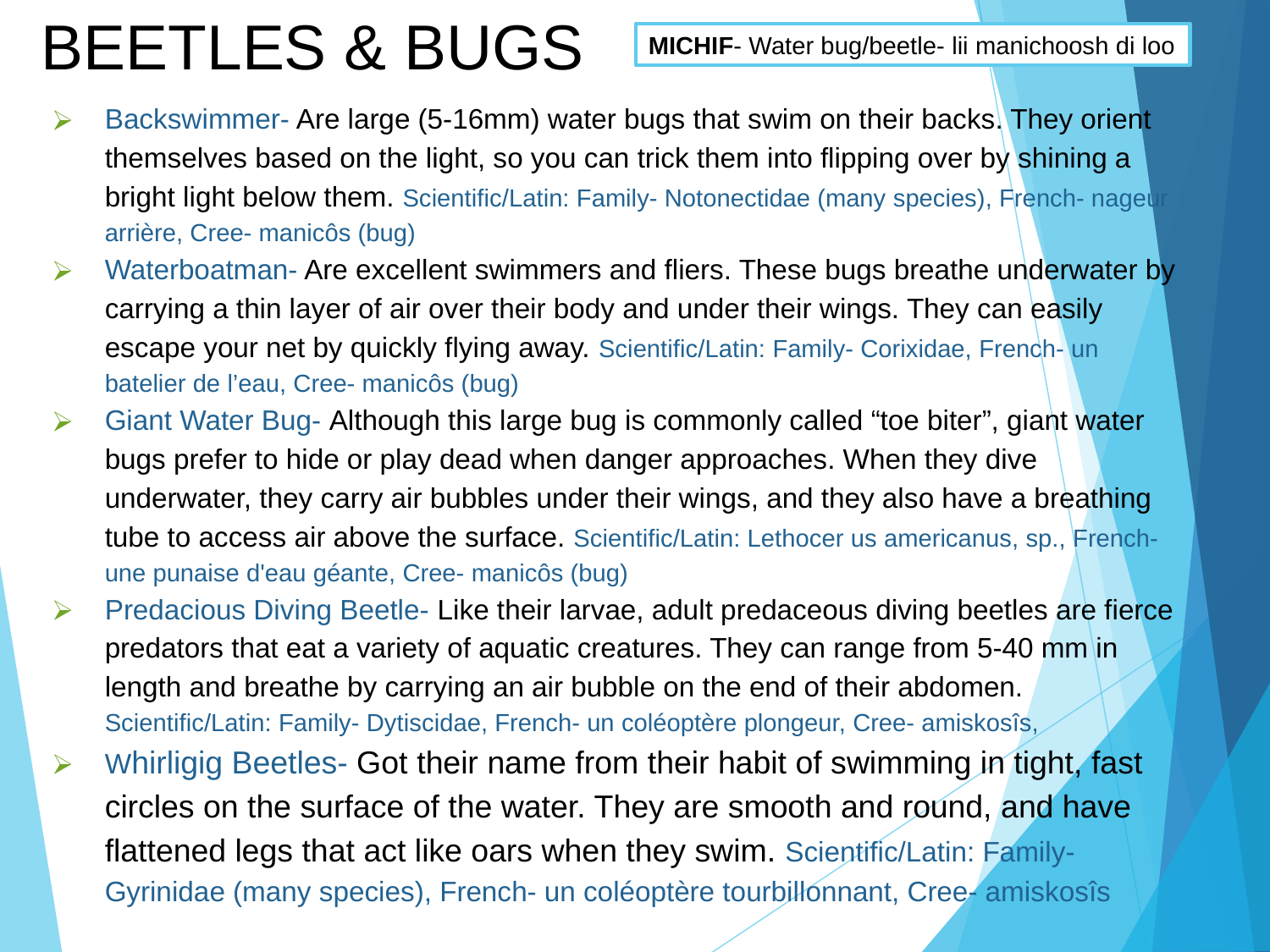

BEETLES & BUGS
MICHIF- Water bug/beetle- lii manichoosh di loo
Backswimmer- Are large (5-16mm) water bugs that swim on their backs. They orient themselves based on the light, so you can trick them into flipping over by shining a bright light below them. Scientific/Latin: Family- Notonectidae (many species), French- nageur arrière, Cree- manicôs (bug)
Waterboatman- Are excellent swimmers and fliers. These bugs breathe underwater by carrying a thin layer of air over their body and under their wings. They can easily escape your net by quickly flying away. Scientific/Latin: Family- Corixidae, French- un batelier de l’eau, Cree- manicôs (bug)
Giant Water Bug- Although this large bug is commonly called “toe biter”, giant water bugs prefer to hide or play dead when danger approaches. When they dive underwater, they carry air bubbles under their wings, and they also have a breathing tube to access air above the surface. Scientific/Latin: Lethocer us americanus, sp., French- une punaise d'eau géante, Cree- manicôs (bug)
Predacious Diving Beetle- Like their larvae, adult predaceous diving beetles are fierce predators that eat a variety of aquatic creatures. They can range from 5-40 mm in length and breathe by carrying an air bubble on the end of their abdomen. Scientific/Latin: Family- Dytiscidae, French- un coléoptère plongeur, Cree- amiskosîs,
Whirligig Beetles- Got their name from their habit of swimming in tight, fast circles on the surface of the water. They are smooth and round, and have flattened legs that act like oars when they swim. Scientific/Latin: Family- Gyrinidae (many species), French- un coléoptère tourbillonnant, Cree- amiskosîs